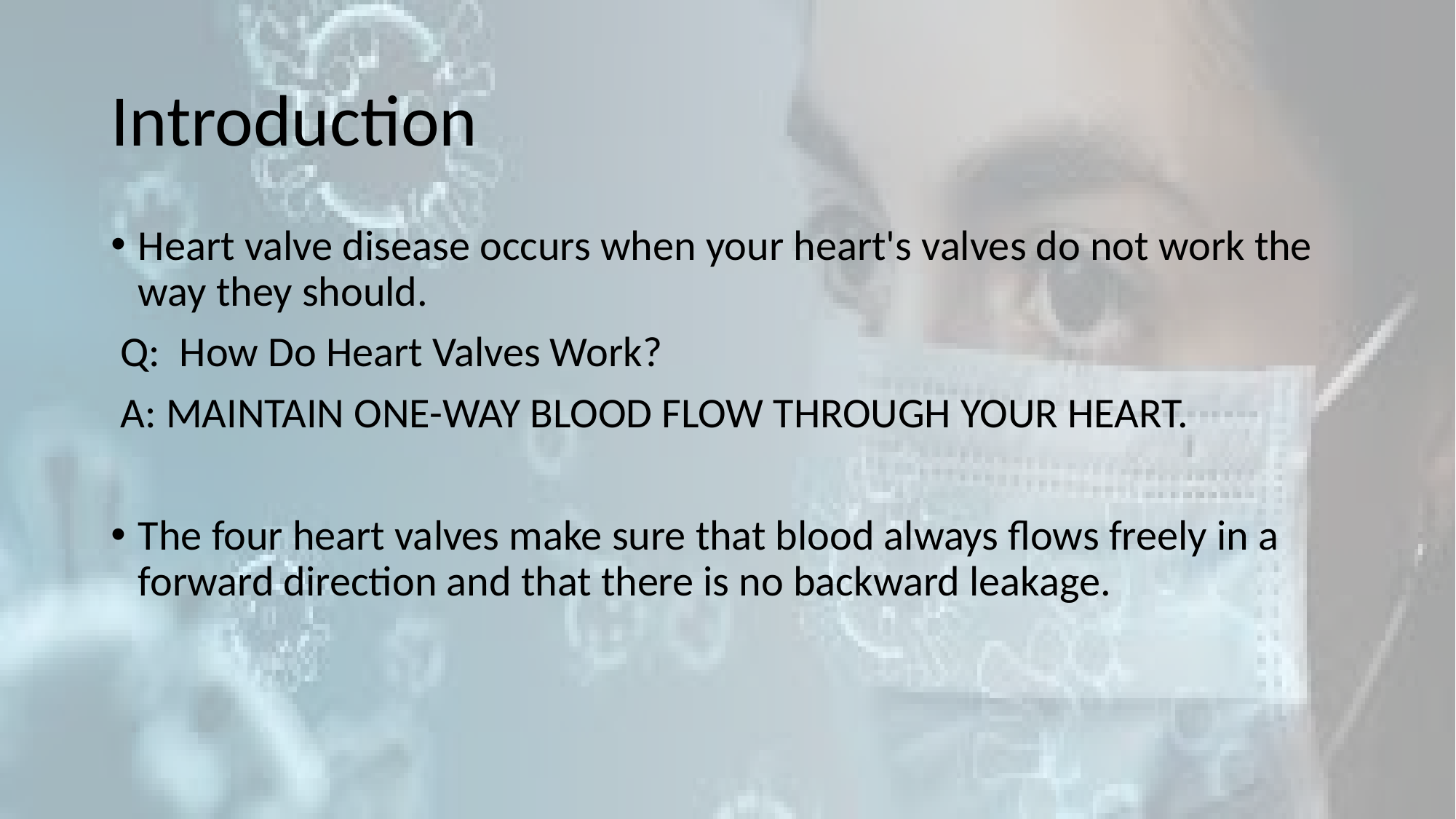

# Introduction
Heart valve disease occurs when your heart's valves do not work the way they should.
 Q:  How Do Heart Valves Work?
 A: MAINTAIN ONE-WAY BLOOD FLOW THROUGH YOUR HEART.

The four heart valves make sure that blood always flows freely in a forward direction and that there is no backward leakage.